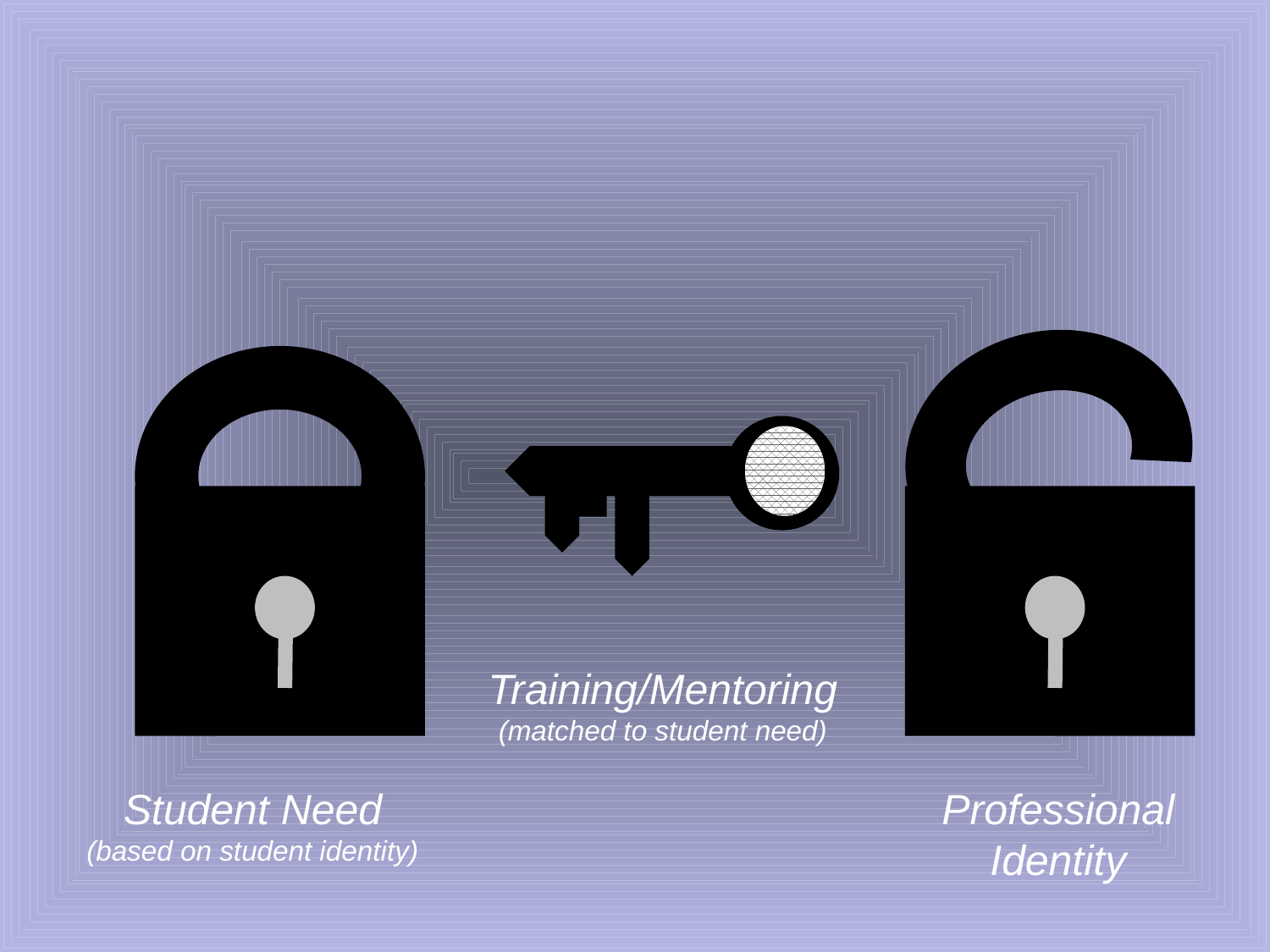

Training/Mentoring
(matched to student need)
Student Need
(based on student identity)
Professional
Identity